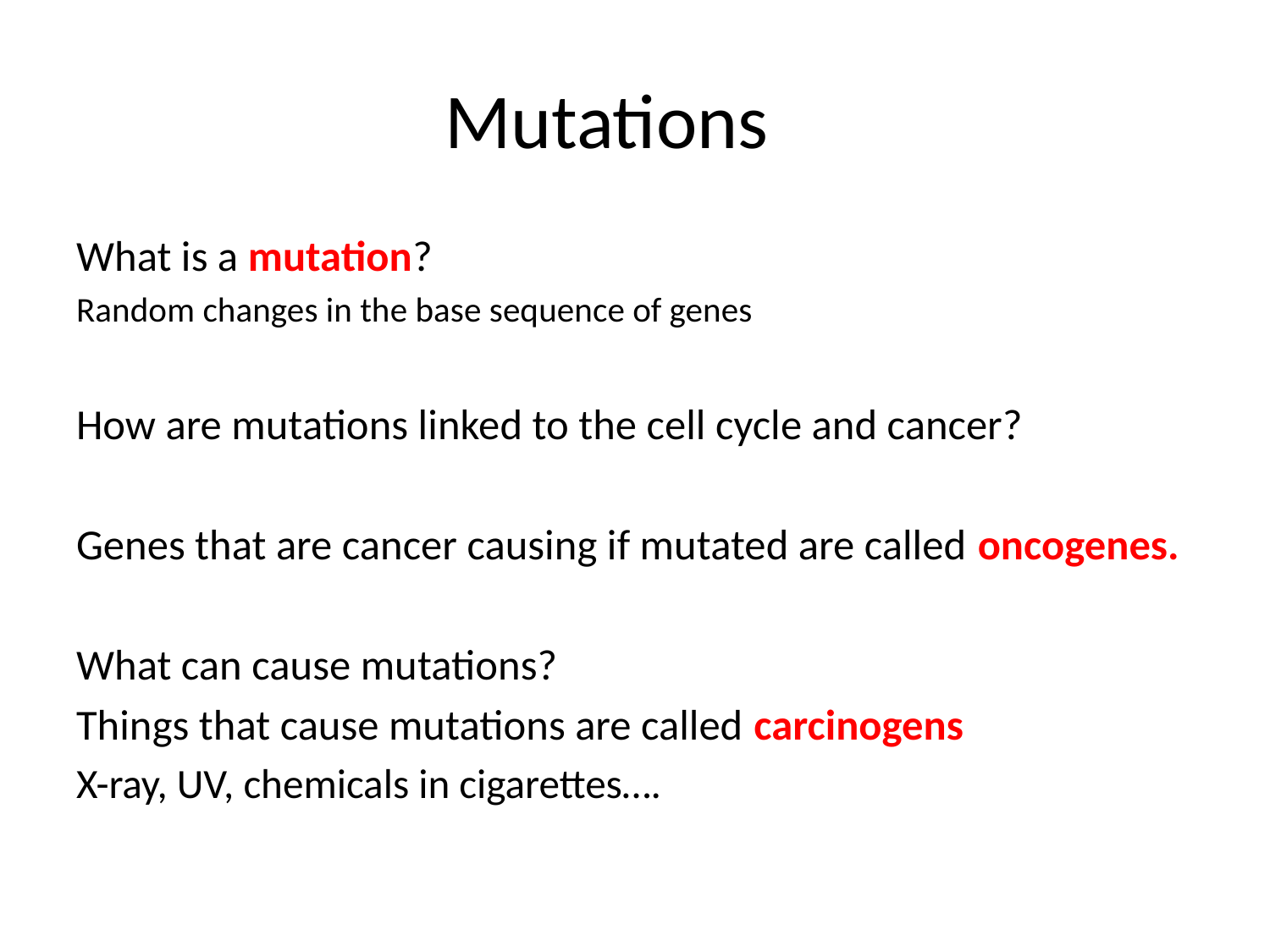

# Mutations
What is a mutation?
Random changes in the base sequence of genes

How are mutations linked to the cell cycle and cancer?

Genes that are cancer causing if mutated are called oncogenes.

What can cause mutations?
Things that cause mutations are called carcinogens
X-ray, UV, chemicals in cigarettes….